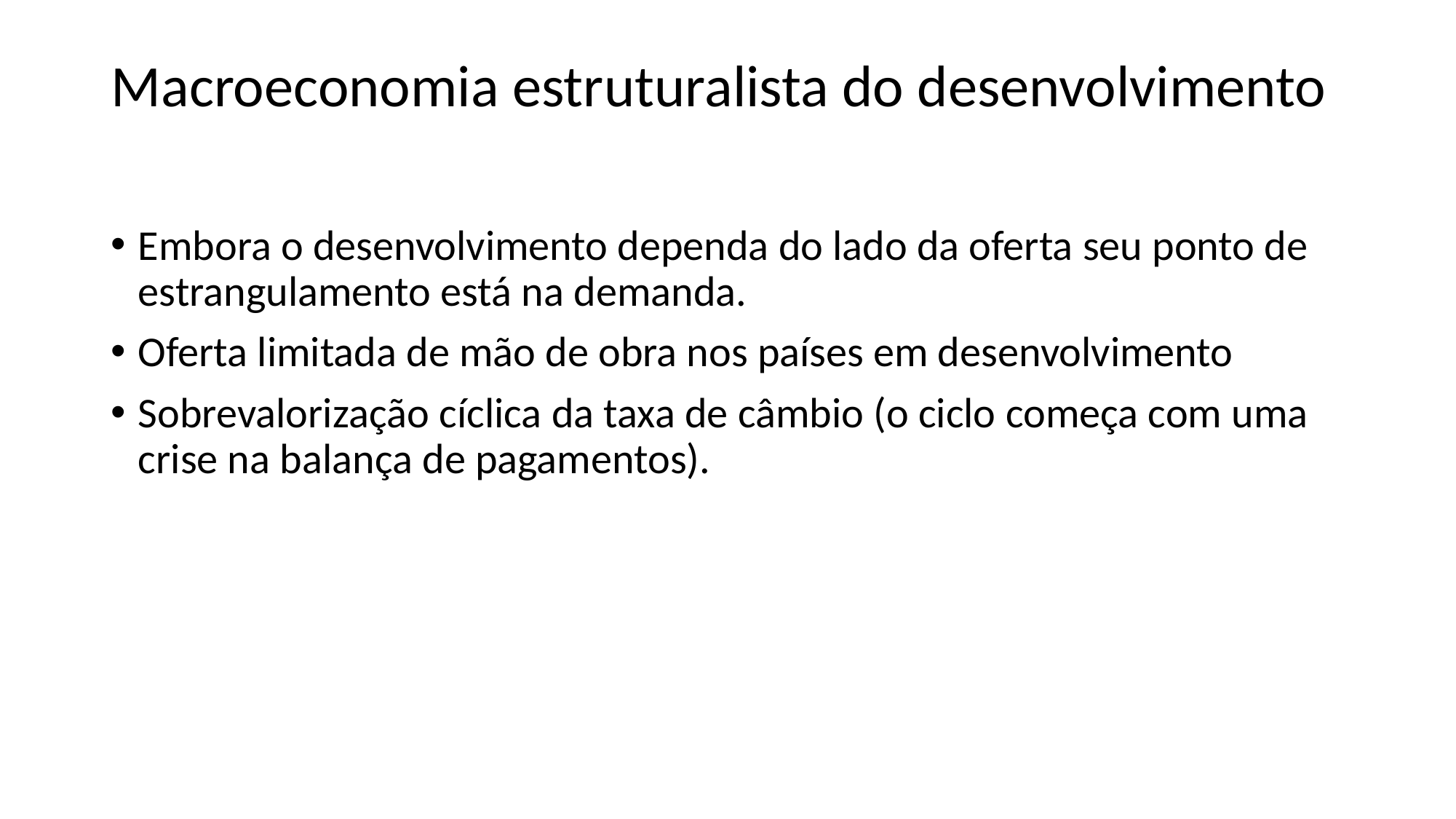

# Macroeconomia estruturalista do desenvolvimento
Embora o desenvolvimento dependa do lado da oferta seu ponto de estrangulamento está na demanda.
Oferta limitada de mão de obra nos países em desenvolvimento
Sobrevalorização cíclica da taxa de câmbio (o ciclo começa com uma crise na balança de pagamentos).